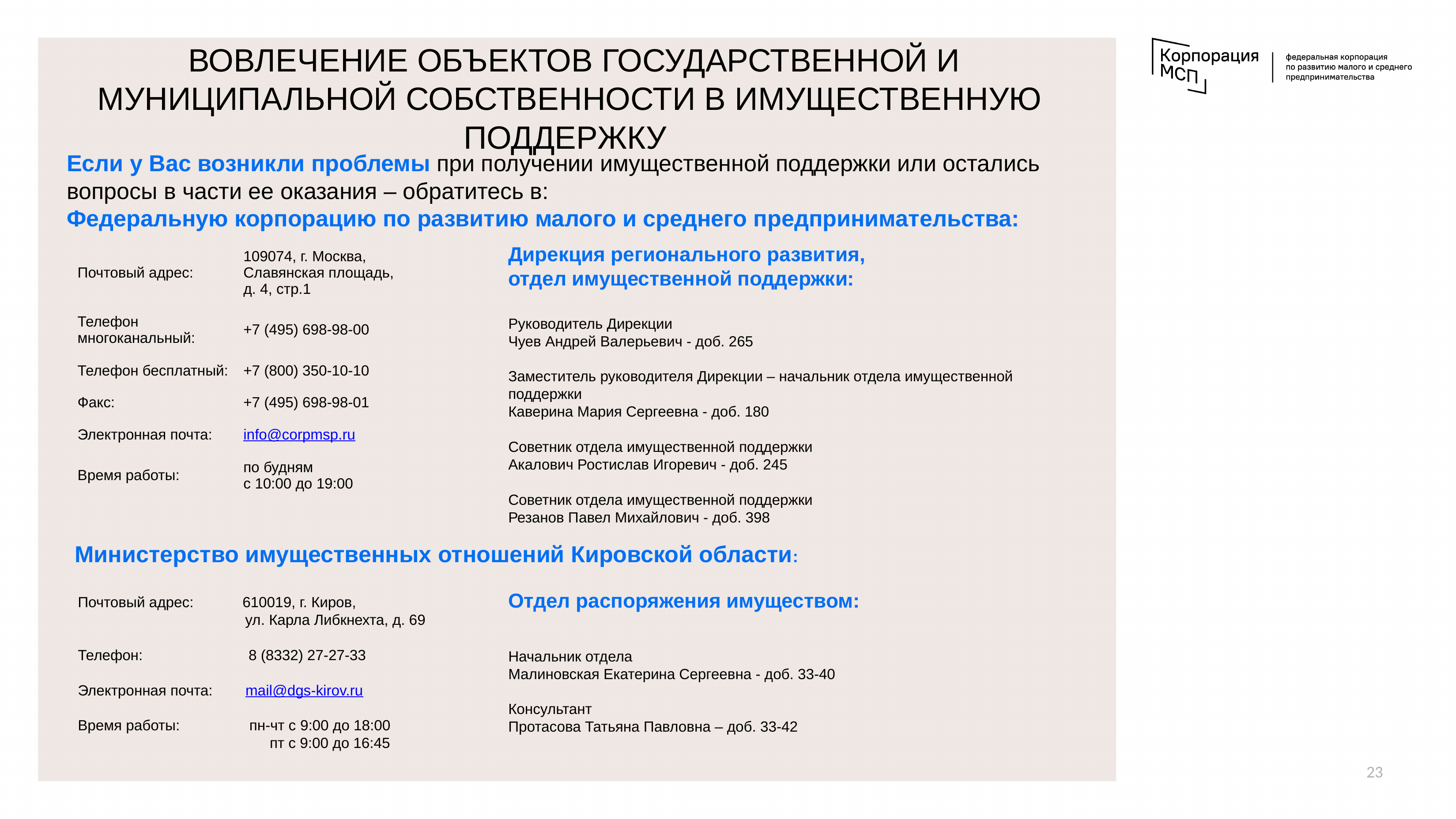

ВОВЛЕЧЕНИЕ ОБЪЕКТОВ ГОСУДАРСТВЕННОЙ И МУНИЦИПАЛЬНОЙ СОБСТВЕННОСТИ В ИМУЩЕСТВЕННУЮ ПОДДЕРЖКУ
Если у Вас возникли проблемы при получении имущественной поддержки или остались вопросы в части ее оказания – обратитесь в:
Федеральную корпорацию по развитию малого и среднего предпринимательства:

Дирекция регионального развития,
отдел имущественной поддержки:

Руководитель Дирекции
Чуев Андрей Валерьевич - доб. 265

Заместитель руководителя Дирекции – начальник отдела имущественной поддержки
Каверина Мария Сергеевна - доб. 180

Советник отдела имущественной поддержки
Акалович Ростислав Игоревич - доб. 245

Советник отдела имущественной поддержки
Резанов Павел Михайлович - доб. 398
| Почтовый адрес: | 109074, г. Москва, Славянская площадь, д. 4, стр.1 |
| --- | --- |
| Телефон многоканальный: | +7 (495) 698-98-00 |
| Телефон бесплатный: | +7 (800) 350-10-10 |
| Факс: | +7 (495) 698-98-01 |
| Электронная почта: | info@corpmsp.ru |
| Время работы: | по будням c 10:00 до 19:00 |

Министерство имущественных отношений Кировской области:

Почтовый адрес:            610019, г. Киров,
                                         ул. Карла Либкнехта, д. 69

Телефон:                          8 (8332) 27-27-33

Электронная почта:        mail@dgs-kirov.ru

Время работы:                 пн-чт c 9:00 до 18:00
                                               пт с 9:00 до 16:45

Отдел распоряжения имуществом:

Начальник отдела
Малиновская Екатерина Сергеевна - доб. 33-40

Консультант
Протасова Татьяна Павловна – доб. 33-42

23